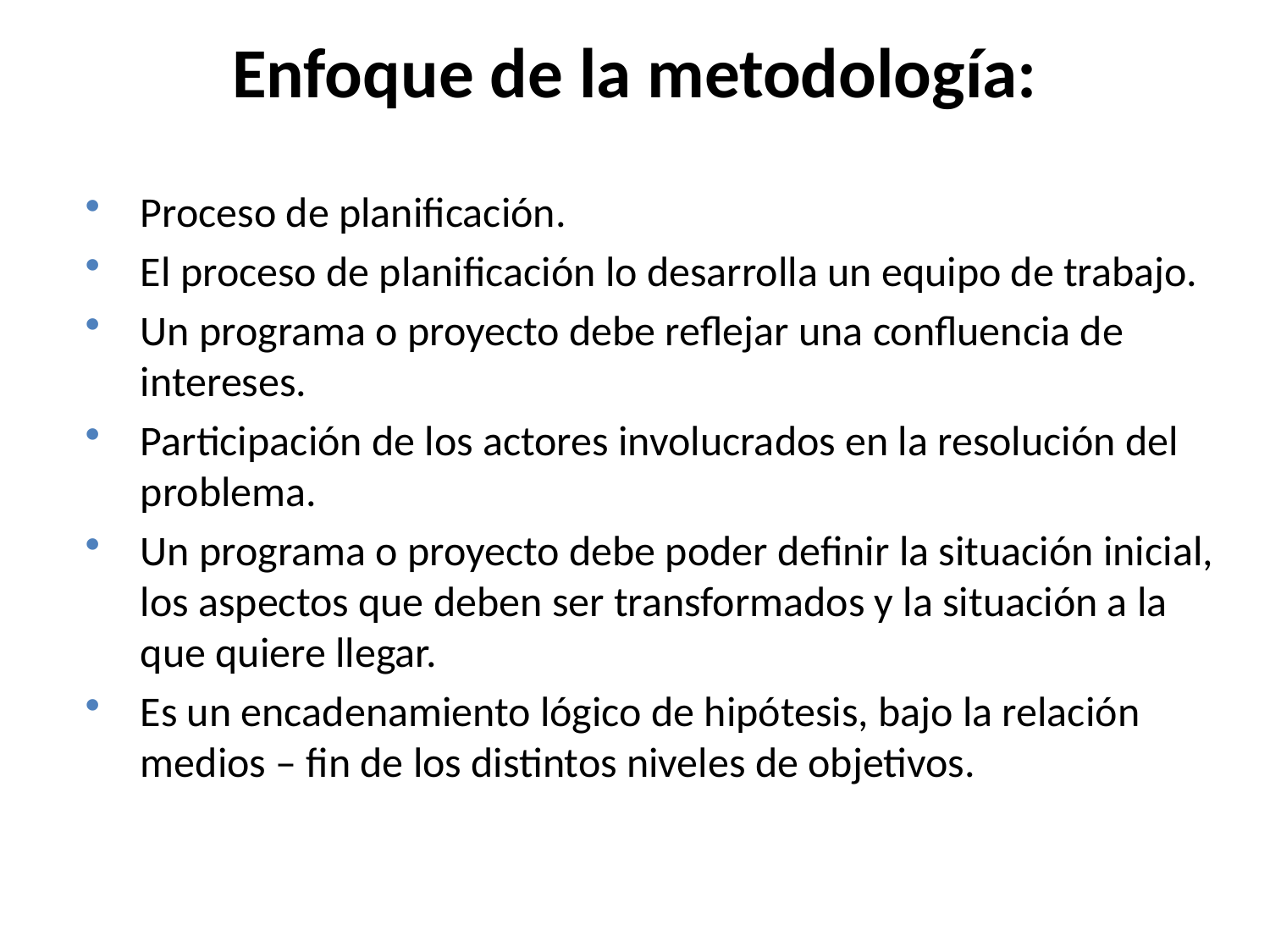

Enfoque de la metodología:
Proceso de planificación.
El proceso de planificación lo desarrolla un equipo de trabajo.
Un programa o proyecto debe reflejar una confluencia de intereses.
Participación de los actores involucrados en la resolución del problema.
Un programa o proyecto debe poder definir la situación inicial, los aspectos que deben ser transformados y la situación a la que quiere llegar.
Es un encadenamiento lógico de hipótesis, bajo la relación medios – fin de los distintos niveles de objetivos.